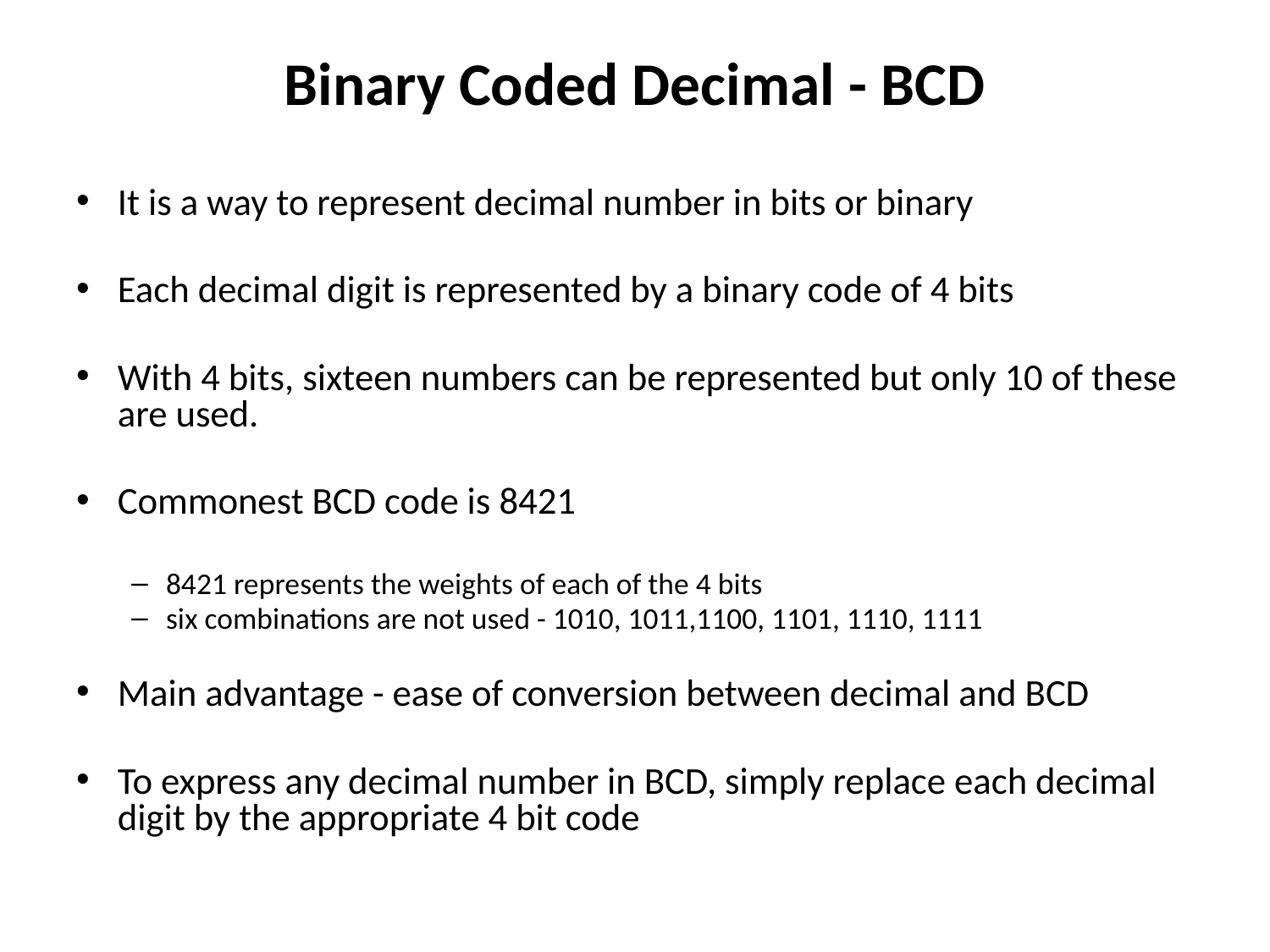

# Binary Coded Decimal - BCD
It is a way to represent decimal number in bits or binary

Each decimal digit is represented by a binary code of 4 bits

With 4 bits, sixteen numbers can be represented but only 10 of these are used.

Commonest BCD code is 8421

8421 represents the weights of each of the 4 bits
six combinations are not used - 1010, 1011,1100, 1101, 1110, 1111

Main advantage - ease of conversion between decimal and BCD

To express any decimal number in BCD, simply replace each decimal digit by the appropriate 4 bit code